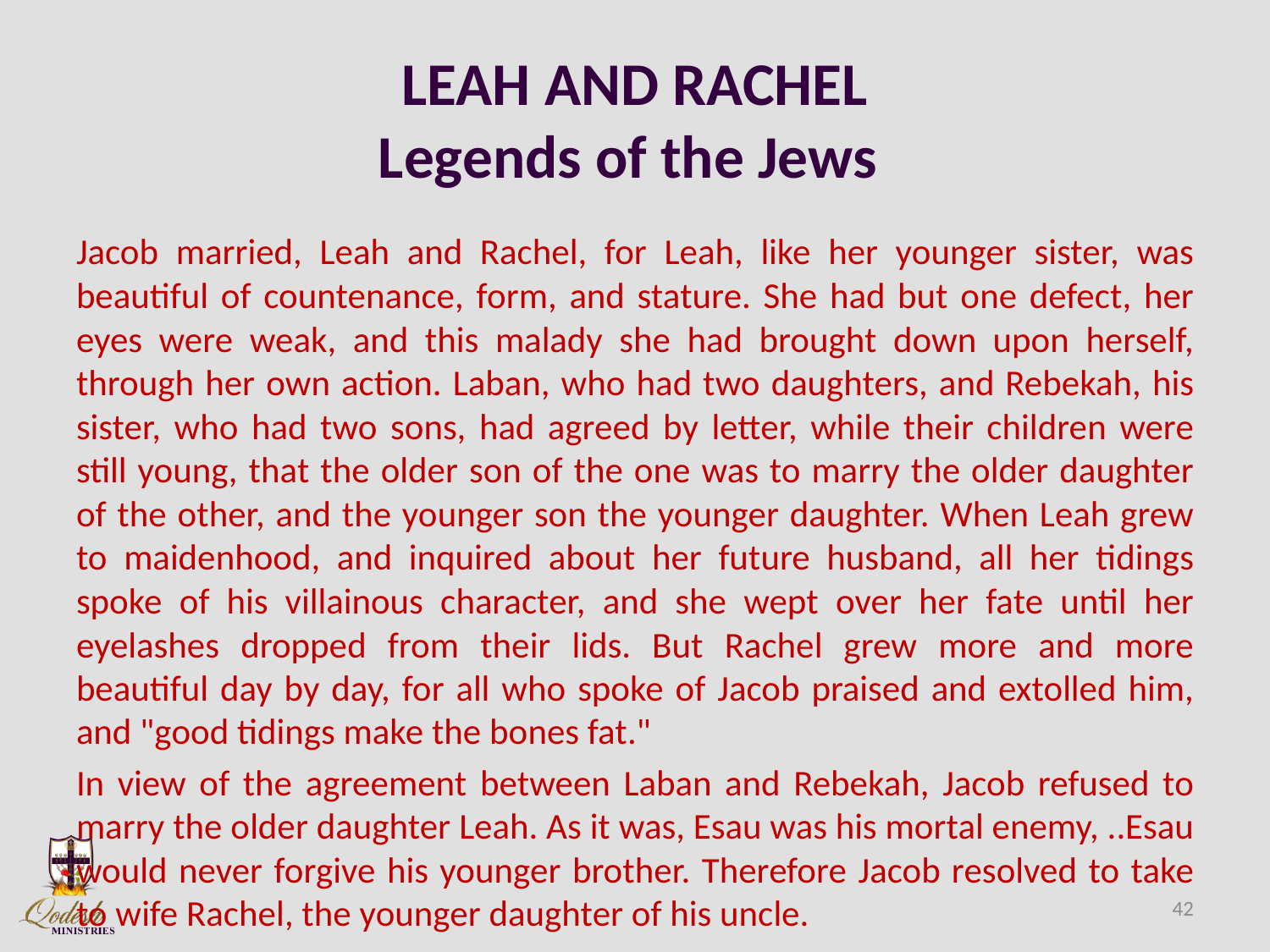

# LEAH AND RACHEL Legends of the Jews
Jacob married, Leah and Rachel, for Leah, like her younger sister, was beautiful of countenance, form, and stature. She had but one defect, her eyes were weak, and this malady she had brought down upon herself, through her own action. Laban, who had two daughters, and Rebekah, his sister, who had two sons, had agreed by letter, while their children were still young, that the older son of the one was to marry the older daughter of the other, and the younger son the younger daughter. When Leah grew to maidenhood, and inquired about her future husband, all her tidings spoke of his villainous character, and she wept over her fate until her eyelashes dropped from their lids. But Rachel grew more and more beautiful day by day, for all who spoke of Jacob praised and extolled him, and "good tidings make the bones fat."
In view of the agreement between Laban and Rebekah, Jacob refused to marry the older daughter Leah. As it was, Esau was his mortal enemy, ..Esau would never forgive his younger brother. Therefore Jacob resolved to take to wife Rachel, the younger daughter of his uncle.

42